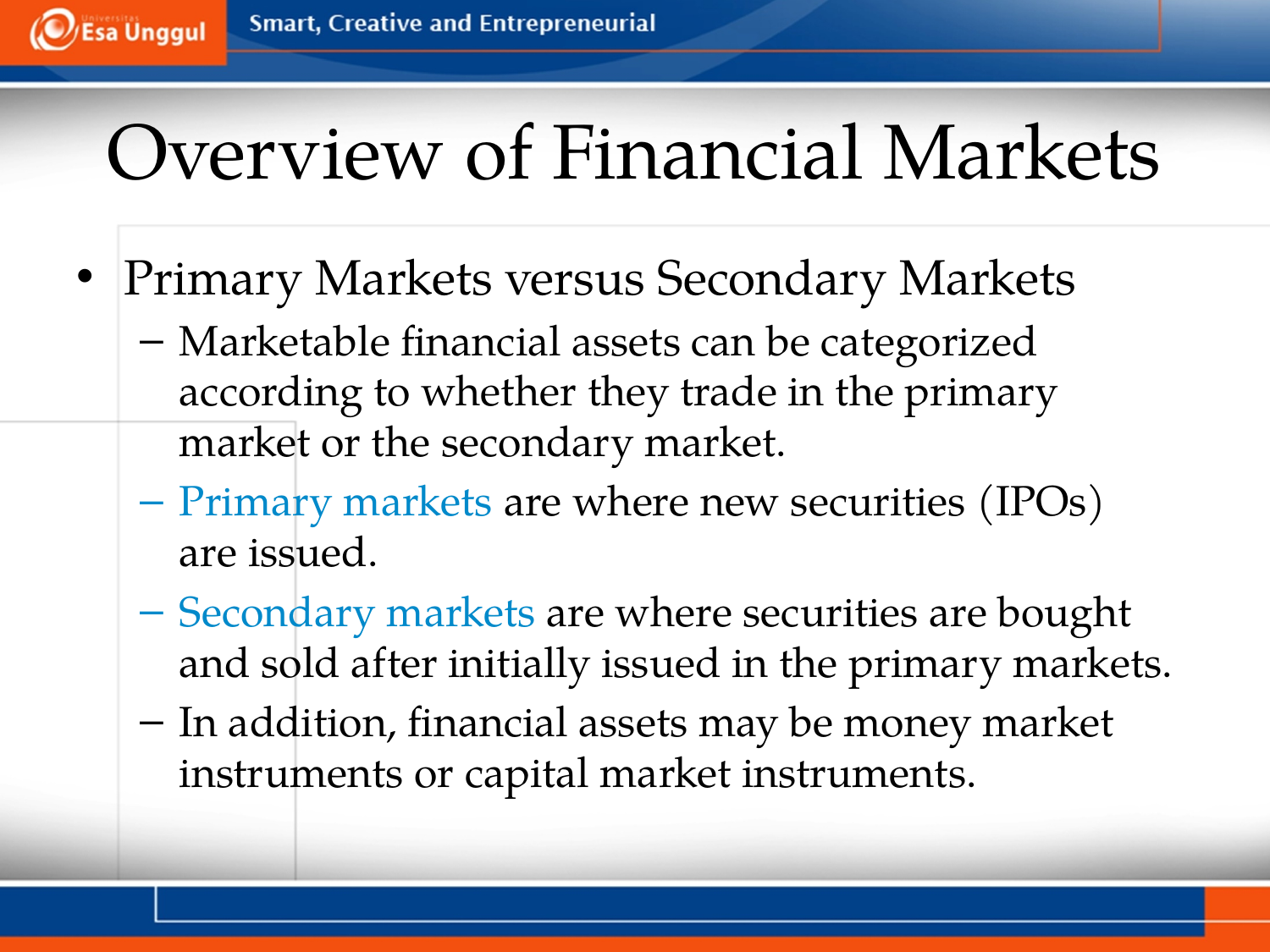

# Overview of Financial Markets
Primary Markets versus Secondary Markets
Marketable financial assets can be categorized according to whether they trade in the primary market or the secondary market.
Primary markets are where new securities (IPOs)
are issued.
Secondary markets are where securities are bought
and sold after initially issued in the primary markets.
In addition, financial assets may be money market instruments or capital market instruments.